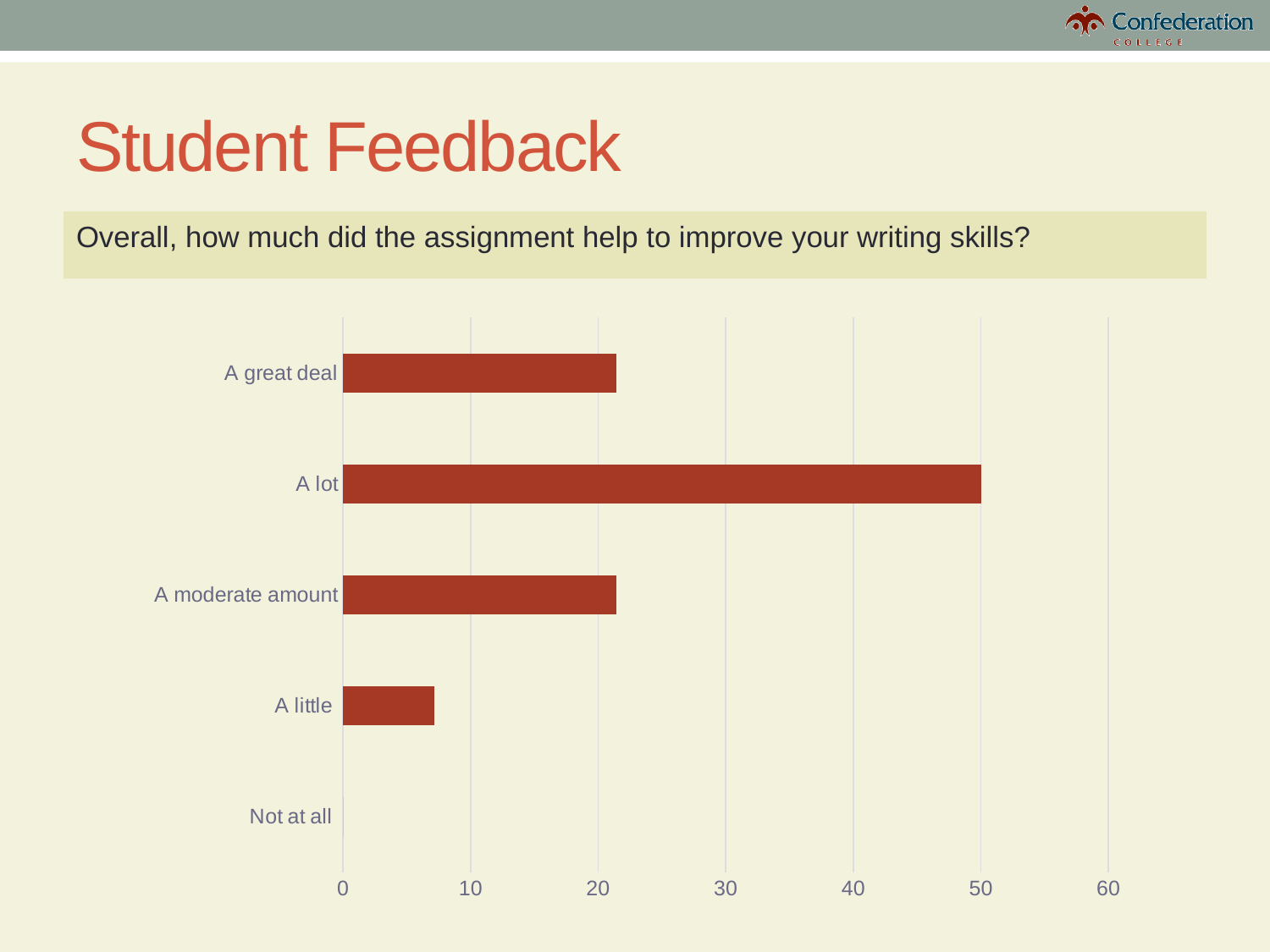

# Student Feedback
Overall, how much did the assignment help to improve your writing skills?

### Chart

| Category | Students |
|---|---|
| Not at all  | 0.0 |
| A little  | 7.14 |
| A moderate amount | 21.43 |
| A lot | 50.0 |
| A great deal | 21.43 |